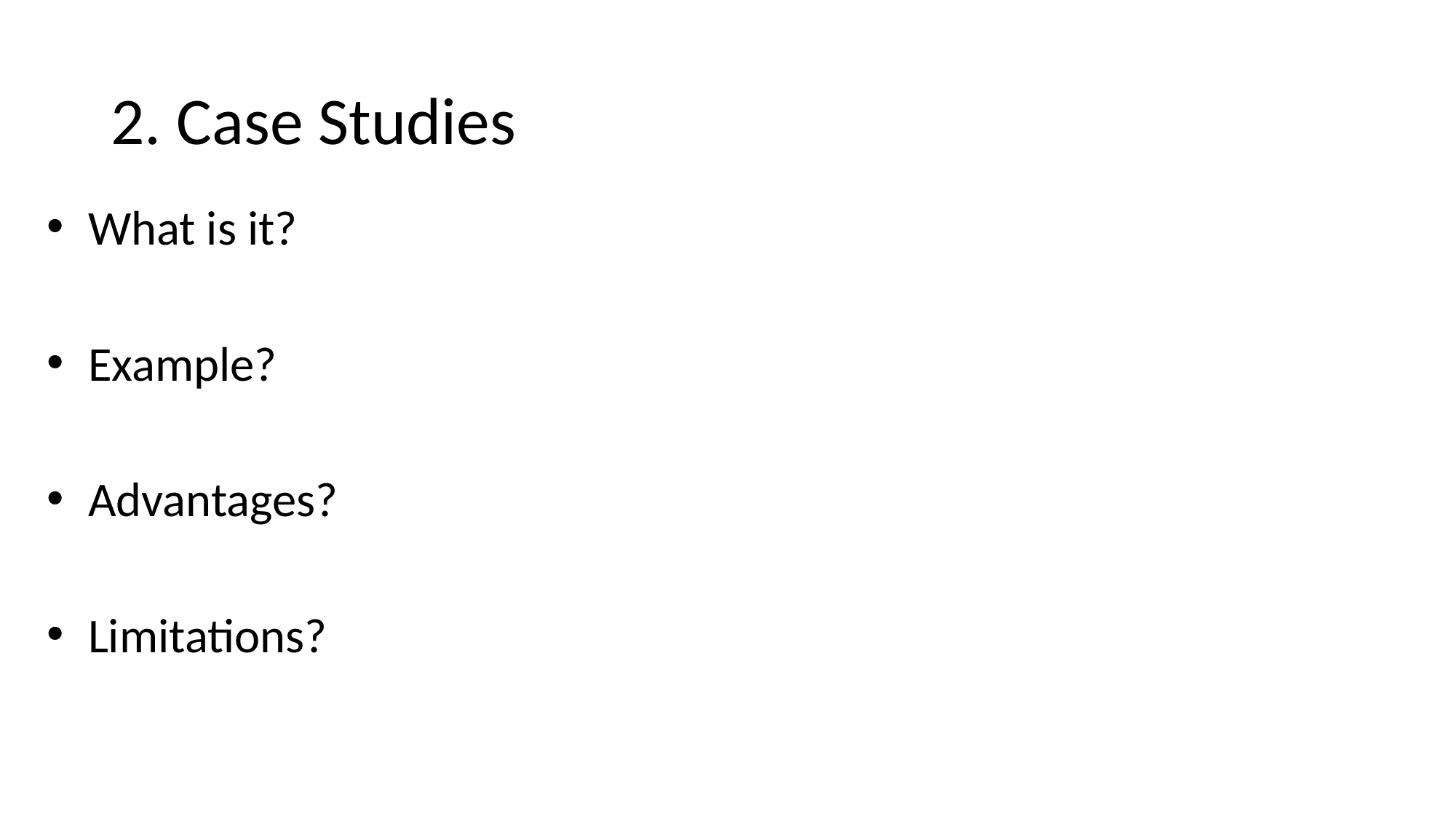

# 2. Case Studies
What is it?

Example?

Advantages?

Limitations?